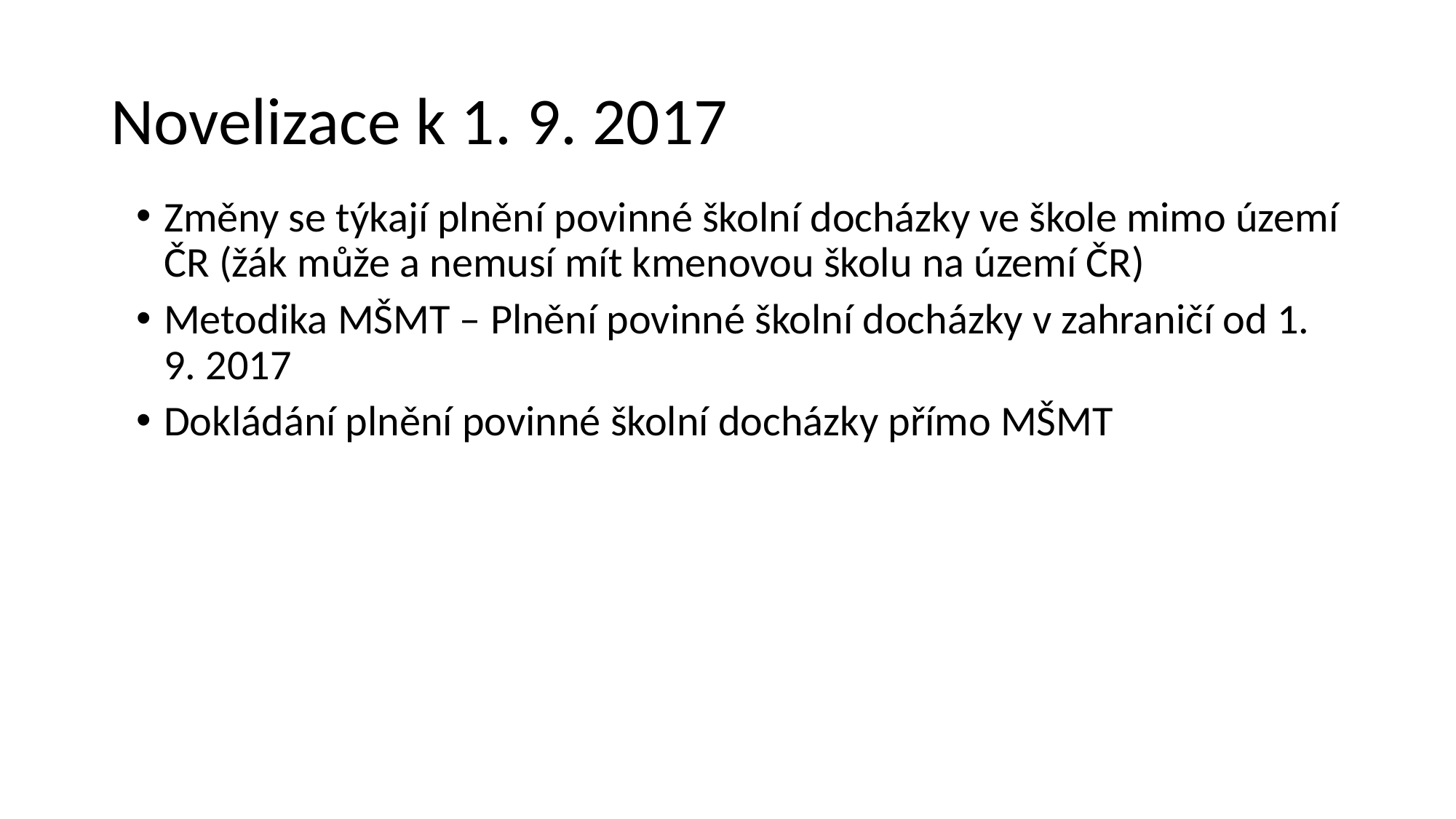

# Novelizace k 1. 9. 2017
Změny se týkají plnění povinné školní docházky ve škole mimo území ČR (žák může a nemusí mít kmenovou školu na území ČR)
Metodika MŠMT – Plnění povinné školní docházky v zahraničí od 1. 9. 2017
Dokládání plnění povinné školní docházky přímo MŠMT